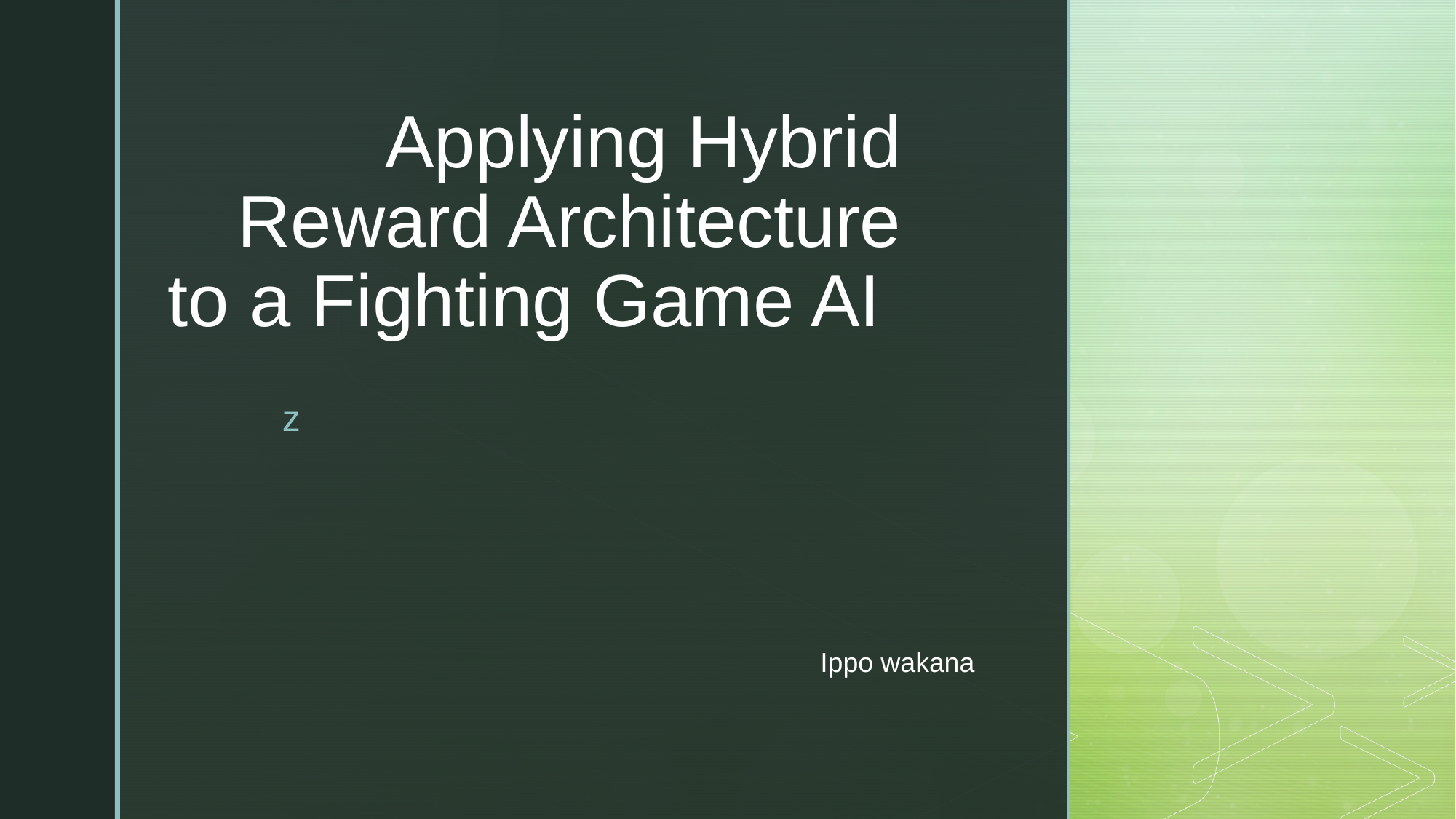

# Applying Hybrid Reward Architecture to a Fighting Game AI

Ippo wakana